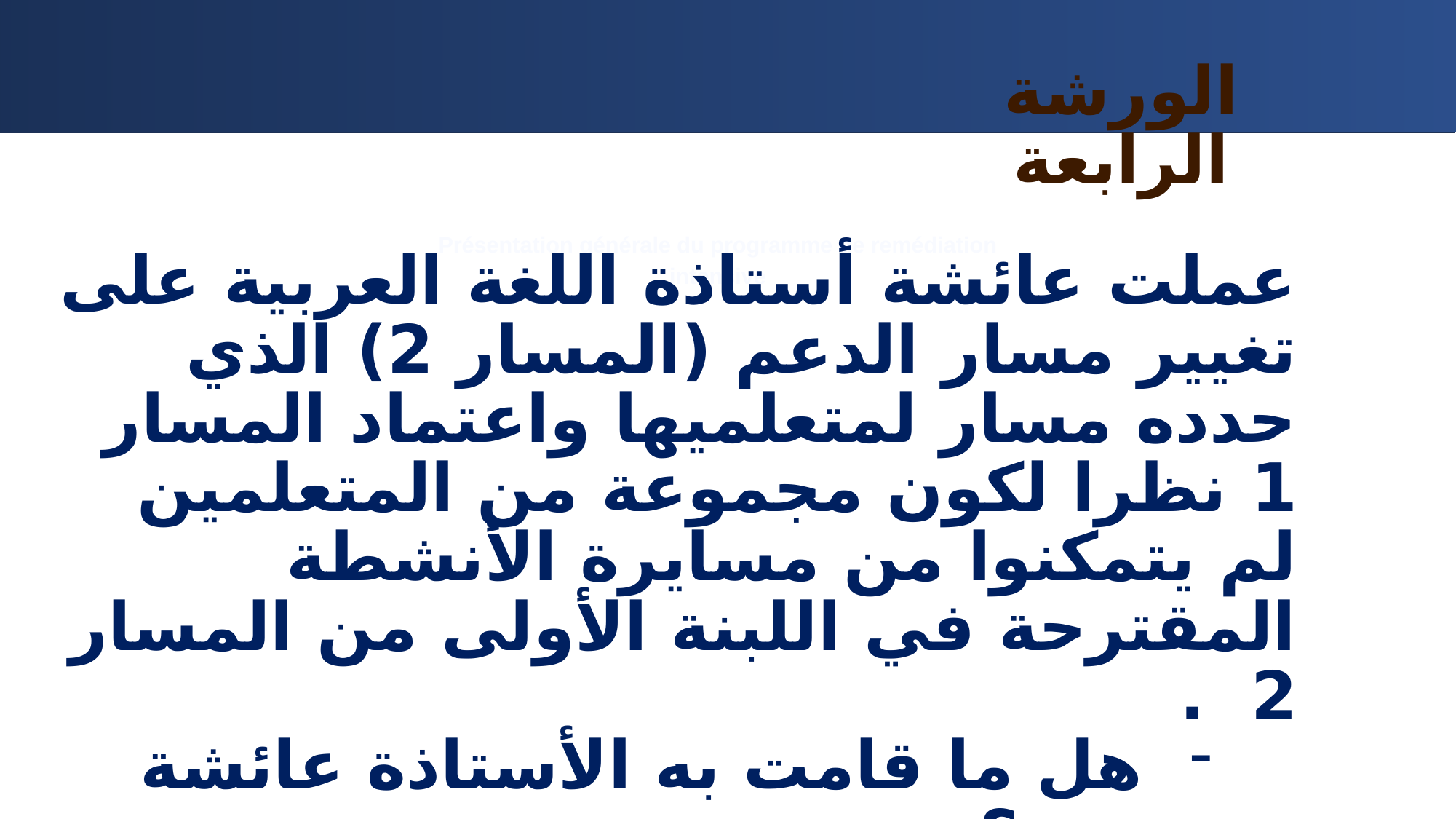

الورشة الرابعة

Présentation générale du programme de remédiation intensive
عملت عائشة أستاذة اللغة العربية على تغيير مسار الدعم (المسار 2) الذي حدده مسار لمتعلميها واعتماد المسار 1 نظرا لكون مجموعة من المتعلمين لم يتمكنوا من مسايرة الأنشطة المقترحة في اللبنة الأولى من المسار 2  .
  هل ما قامت به الأستاذة عائشة صحيح ؟
  كيف يتم تحديد مسار الدعم من طرف منظومة مسار؟